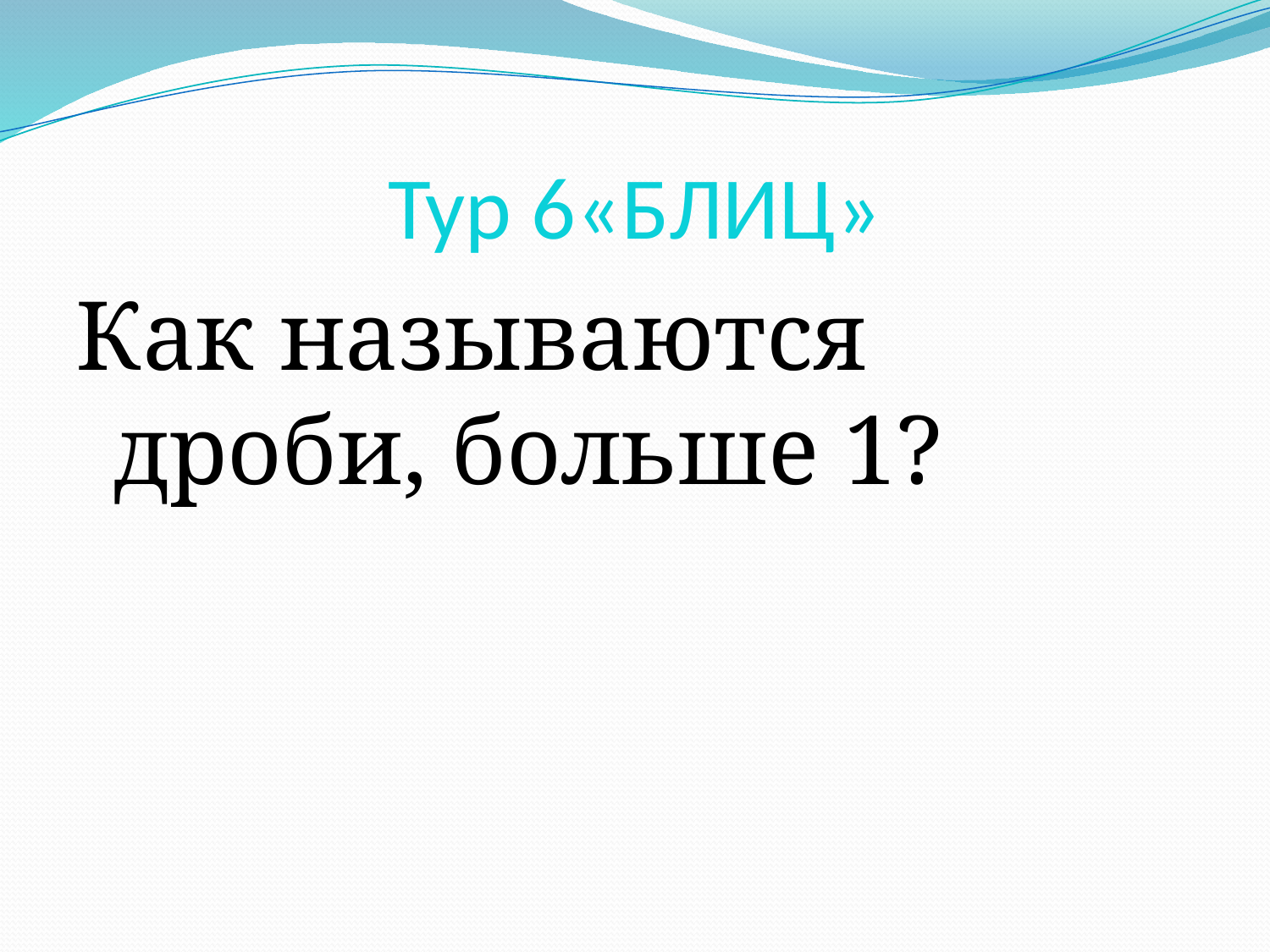

# Тур 6«БЛИЦ»
Как называются дроби, больше 1?